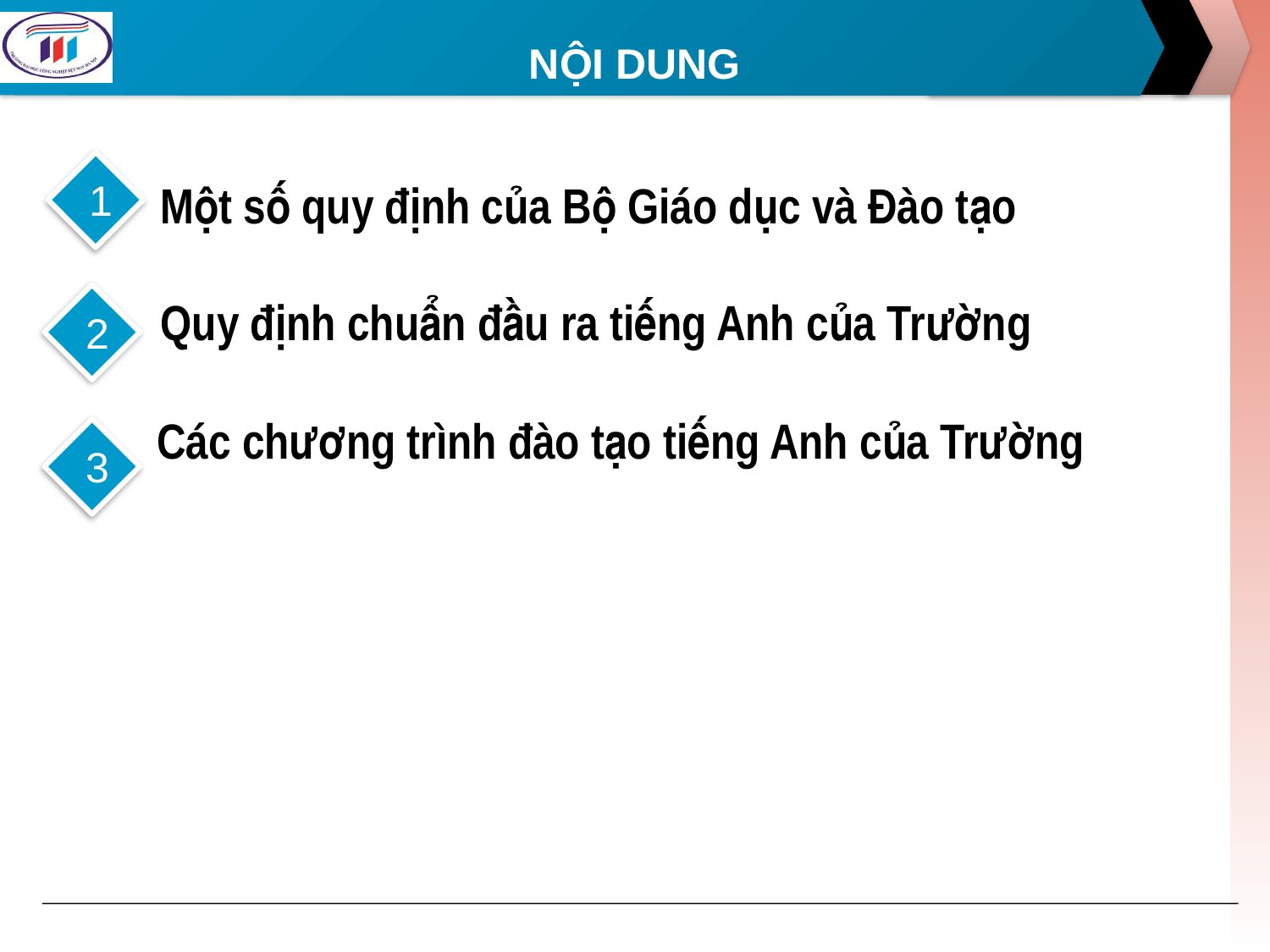

# NỘI DUNG

1
Một số quy định của Bộ Giáo dục và Đào tạo

2
Quy định chuẩn đầu ra tiếng Anh của Trường
2
Các chương trình đào tạo tiếng Anh của Trường

3
5